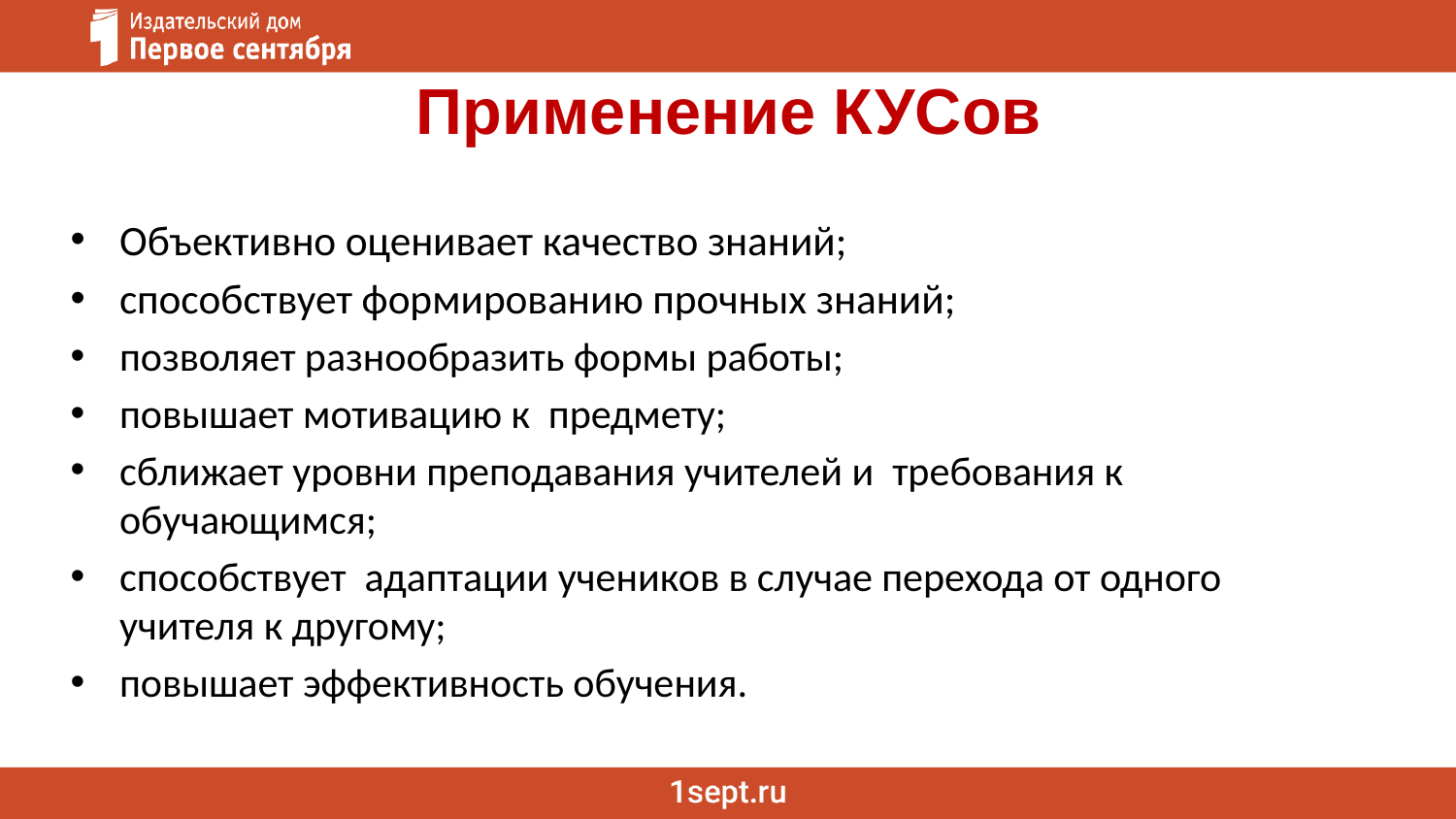

# Применение КУСов

Объективно оценивает качество знаний;
способствует формированию прочных знаний;
позволяет разнообразить формы работы;
повышает мотивацию к  предмету;
сближает уровни преподавания учителей и  требования к обучающимся;
способствует  адаптации учеников в случае перехода от одного учителя к другому;
повышает эффективность обучения.